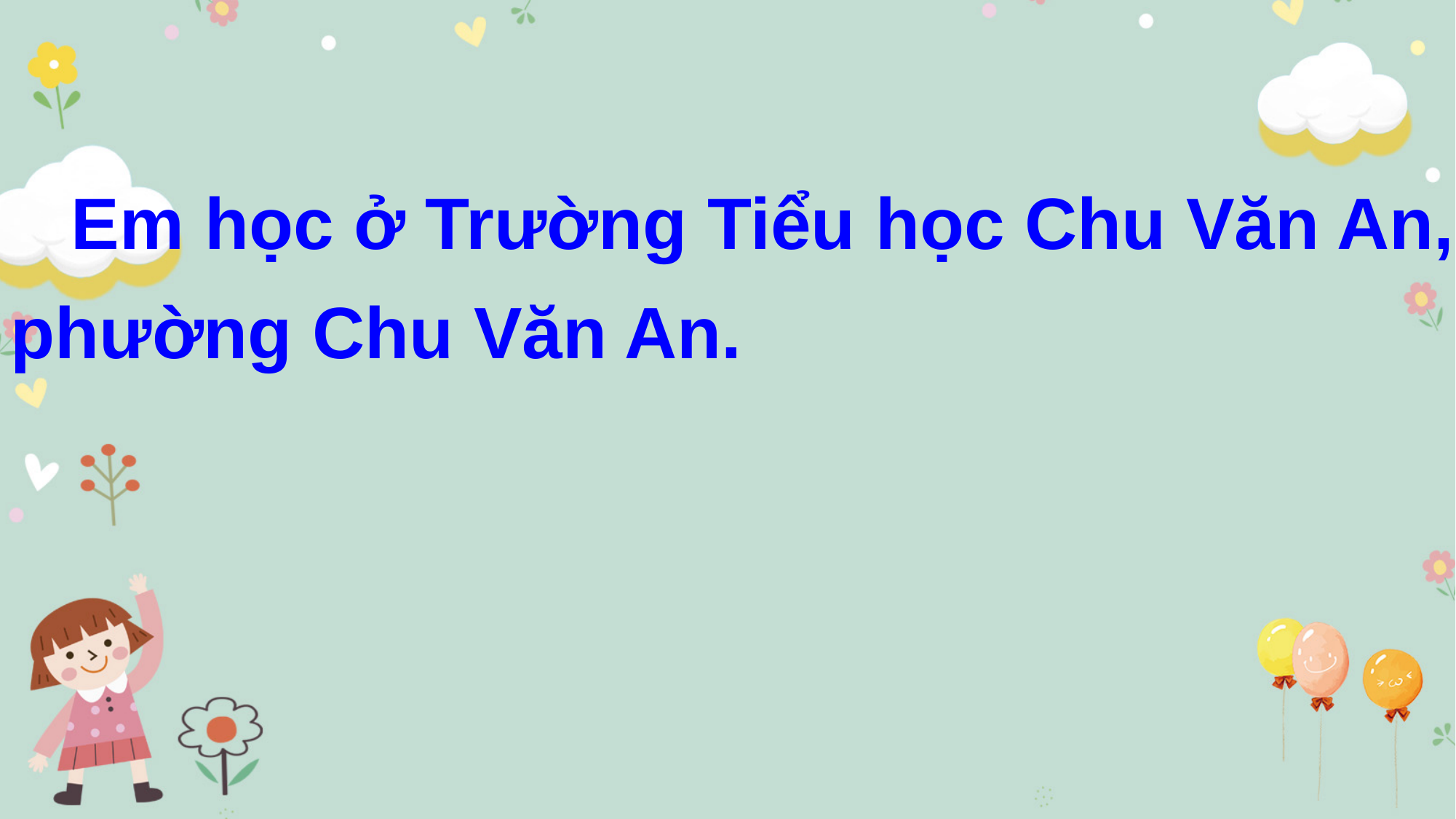

Em học ở Trường Tiểu học Chu Văn An, phường Chu Văn An.